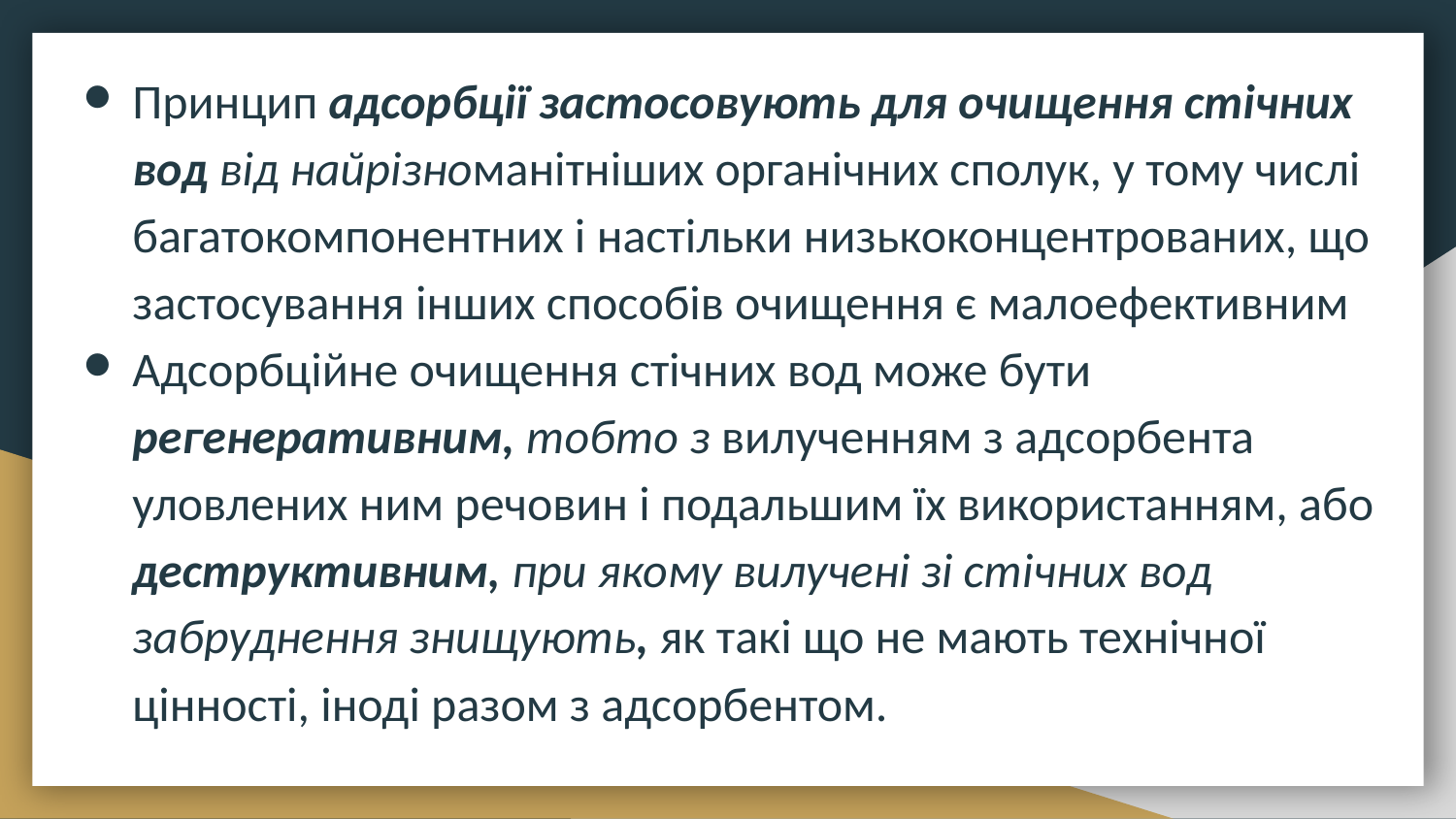

Принцип адсорбції застосовують для очищення стічних вод від найрізноманітніших органічних сполук, у тому числі багатокомпонентних і настільки низькоконцентрованих, що застосування інших способів очищення є малоефективним
Адсорбційне очищення стічних вод може бути регенеративним, тобто з вилученням з адсорбента уловлених ним речовин і подальшим їх використанням, або деструктивним, при якому вилучені зі стічних вод  забруднення знищують, як такі що не мають технічної цінності, іноді разом з адсорбентом.